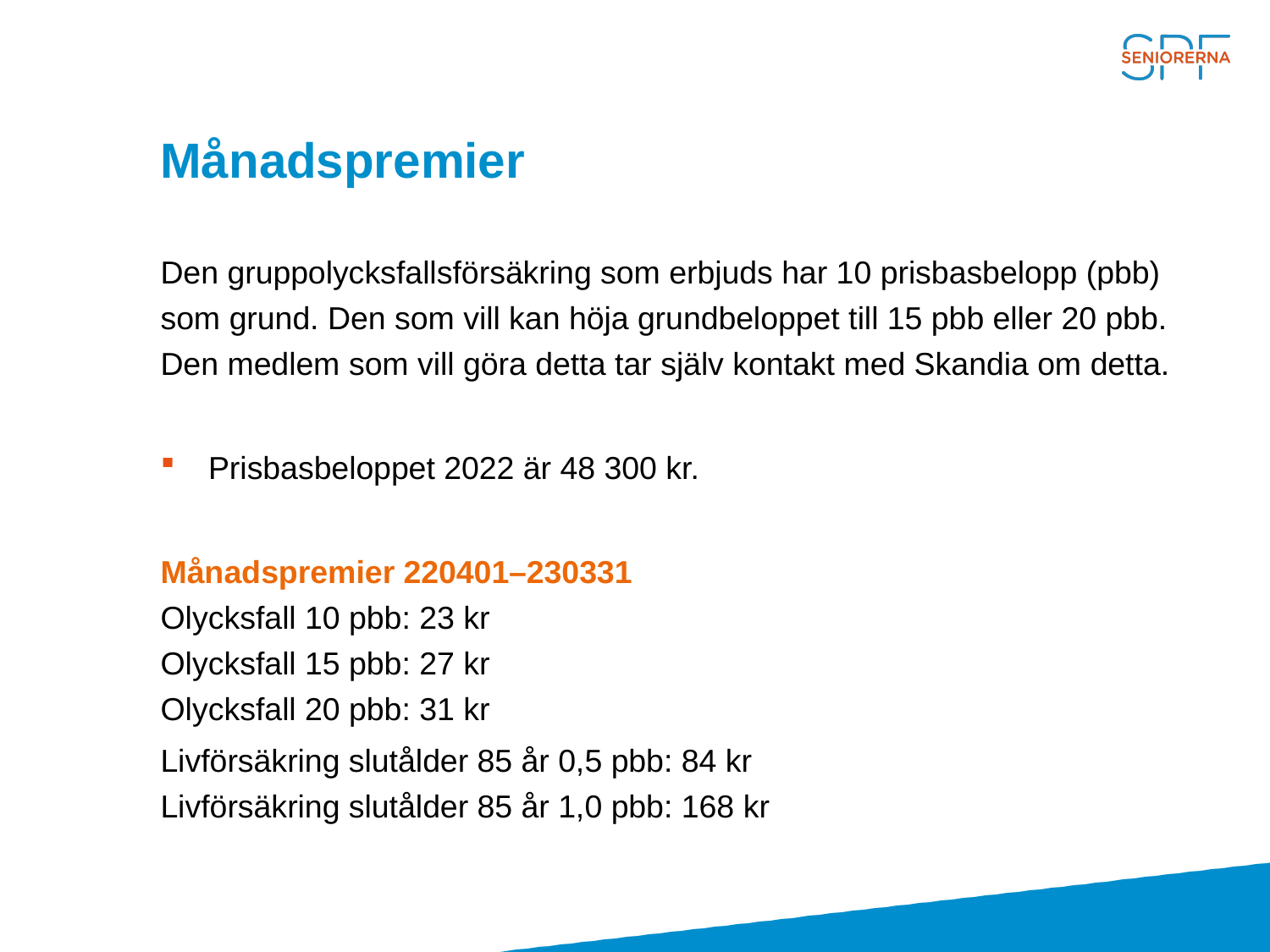

# Månadspremier
Den gruppolycksfallsförsäkring som erbjuds har 10 prisbasbelopp (pbb) som grund. Den som vill kan höja grundbeloppet till 15 pbb eller 20 pbb. Den medlem som vill göra detta tar själv kontakt med Skandia om detta.

Prisbasbeloppet 2022 är 48 300 kr.

Månadspremier 220401–230331
Olycksfall 10 pbb: 23 kr
Olycksfall 15 pbb: 27 kr
Olycksfall 20 pbb: 31 kr
Livförsäkring slutålder 85 år 0,5 pbb: 84 kr
Livförsäkring slutålder 85 år 1,0 pbb: 168 kr